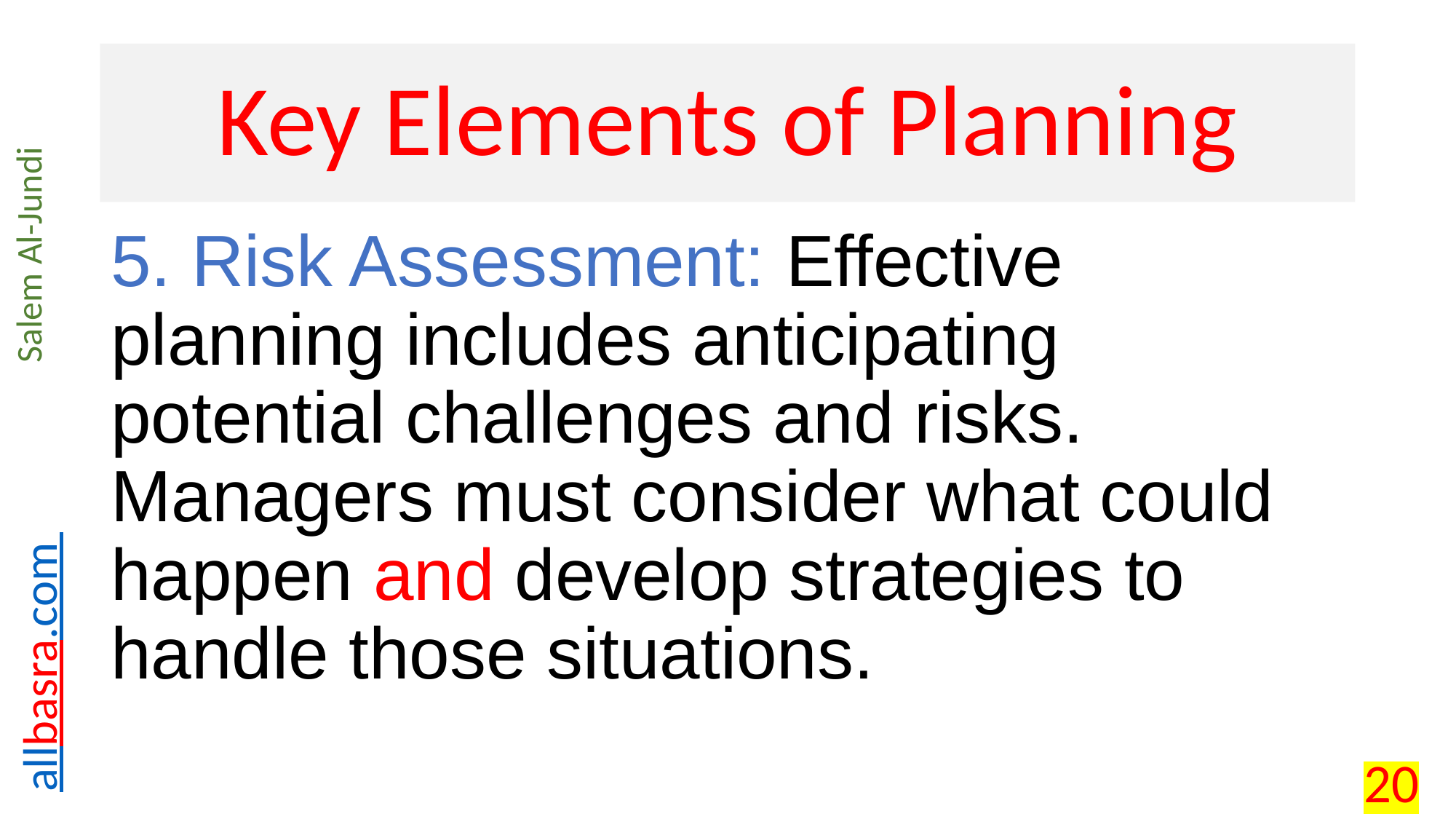

# Key Elements of Planning
5. Risk Assessment: Effective planning includes anticipating potential challenges and risks. Managers must consider what could happen and develop strategies to handle those situations.
20